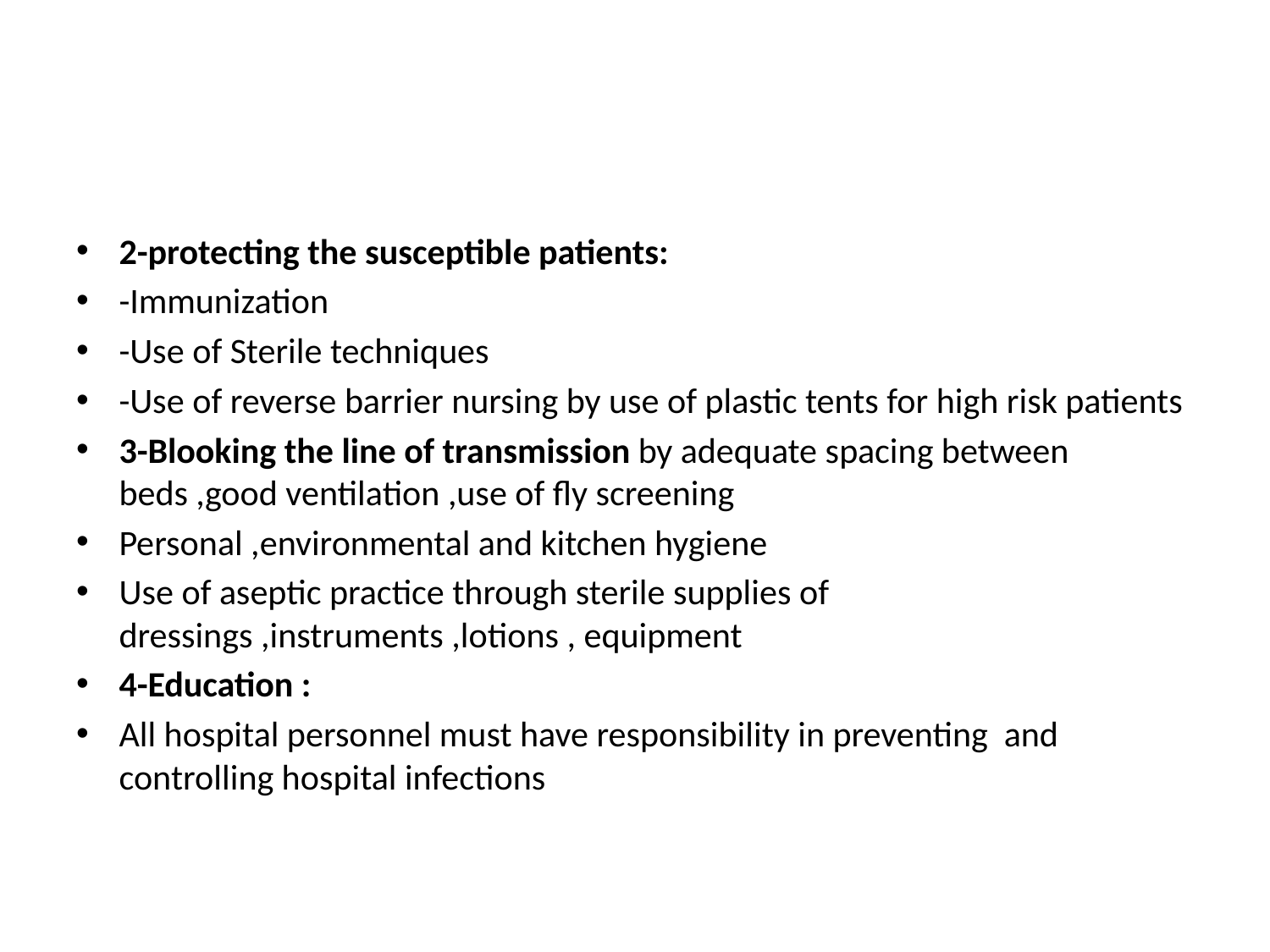

#
2-protecting the susceptible patients:
-Immunization
-Use of Sterile techniques
-Use of reverse barrier nursing by use of plastic tents for high risk patients
3-Blooking the line of transmission by adequate spacing between beds ,good ventilation ,use of fly screening
Personal ,environmental and kitchen hygiene
Use of aseptic practice through sterile supplies of dressings ,instruments ,lotions , equipment
4-Education :
All hospital personnel must have responsibility in preventing  and  controlling hospital infections